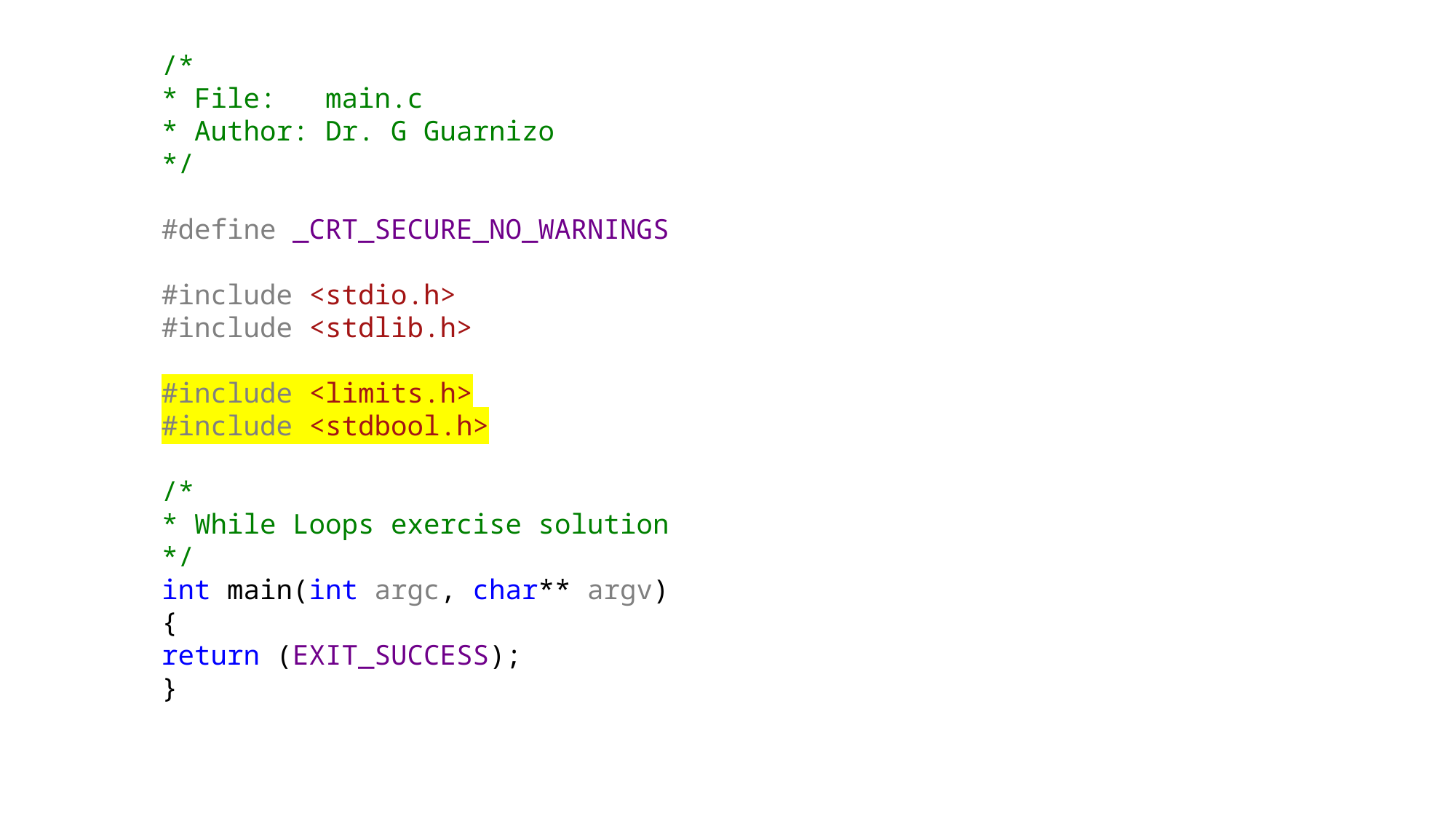

/*
* File:   main.c
* Author: Dr. G Guarnizo
*/

#define _CRT_SECURE_NO_WARNINGS

#include <stdio.h>
#include <stdlib.h>

#include <limits.h>
#include <stdbool.h>

/*
* While Loops exercise solution
*/
int main(int argc, char** argv)
{
return (EXIT_SUCCESS);
}